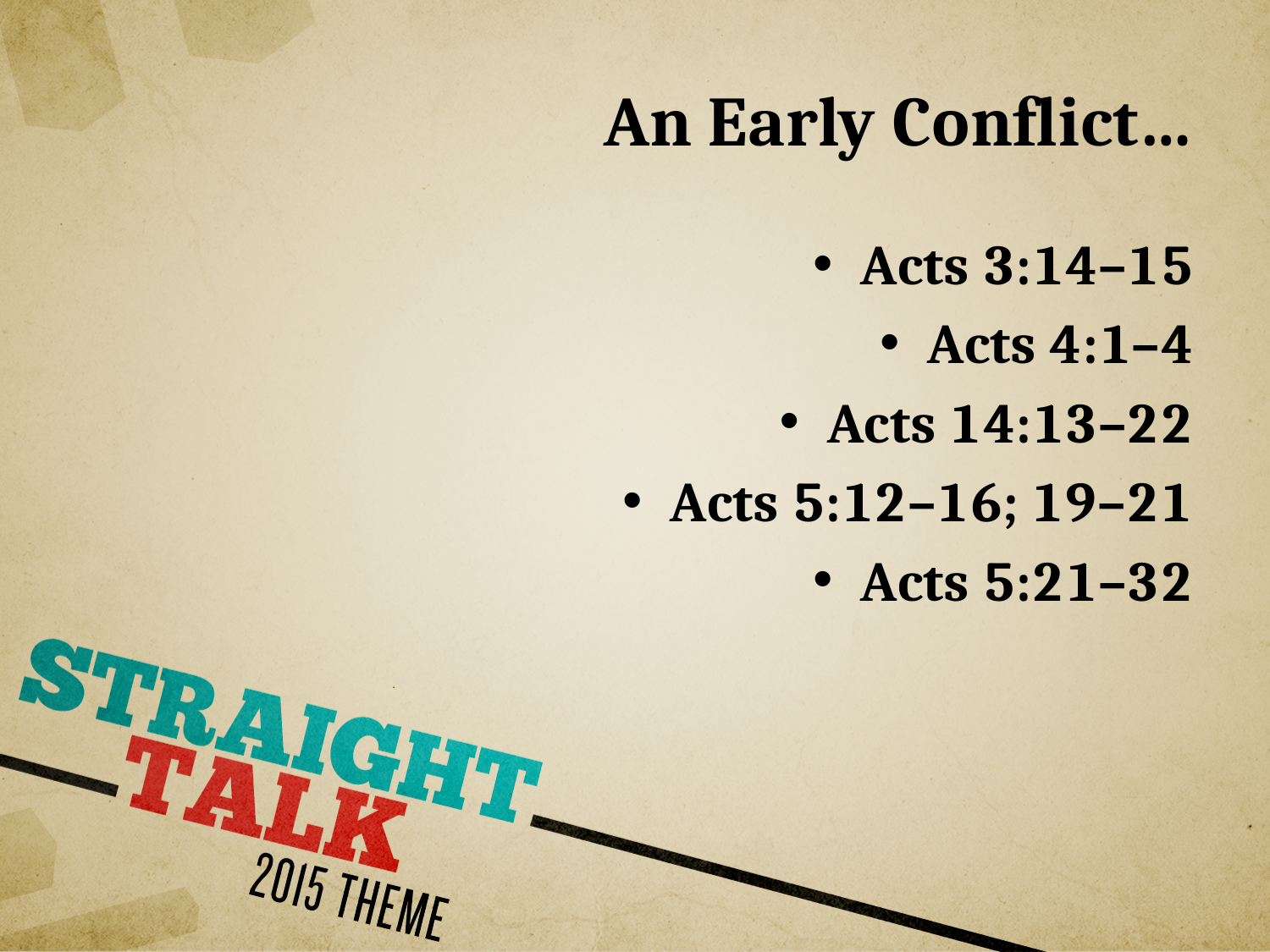

# An Early Conflict…
Acts 3:14–15
Acts 4:1–4
Acts 14:13–22
Acts 5:12–16; 19–21
Acts 5:21–32